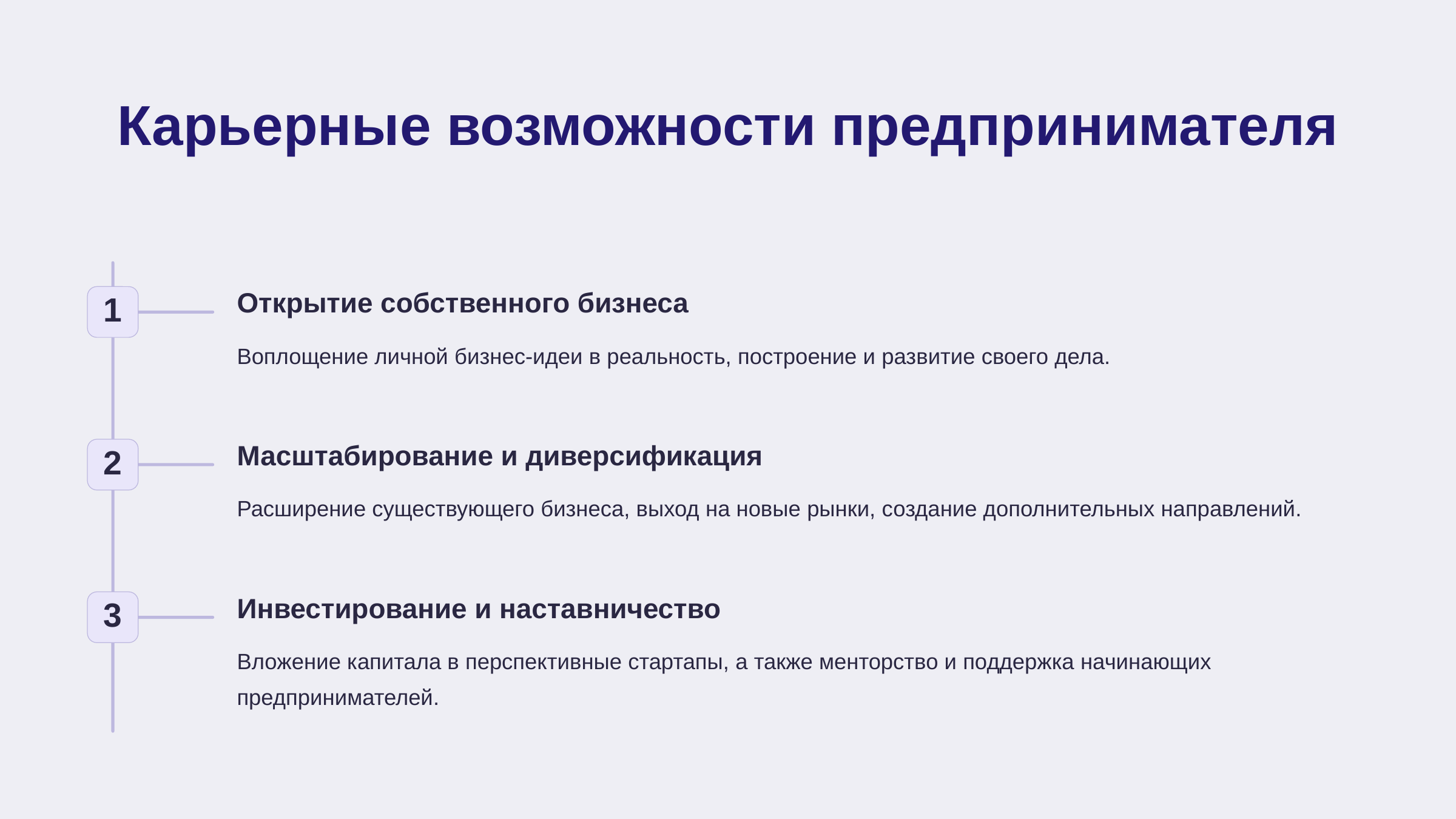

newUROKI.net
Карьерные возможности предпринимателя

Открытие собственного бизнеса

1

Воплощение личной бизнес-идеи в реальность, построение и развитие своего дела.
Масштабирование и диверсификация

2

Расширение существующего бизнеса, выход на новые рынки, создание дополнительных направлений.
Инвестирование и наставничество

3

Вложение капитала в перспективные стартапы, а также менторство и поддержка начинающих предпринимателей.